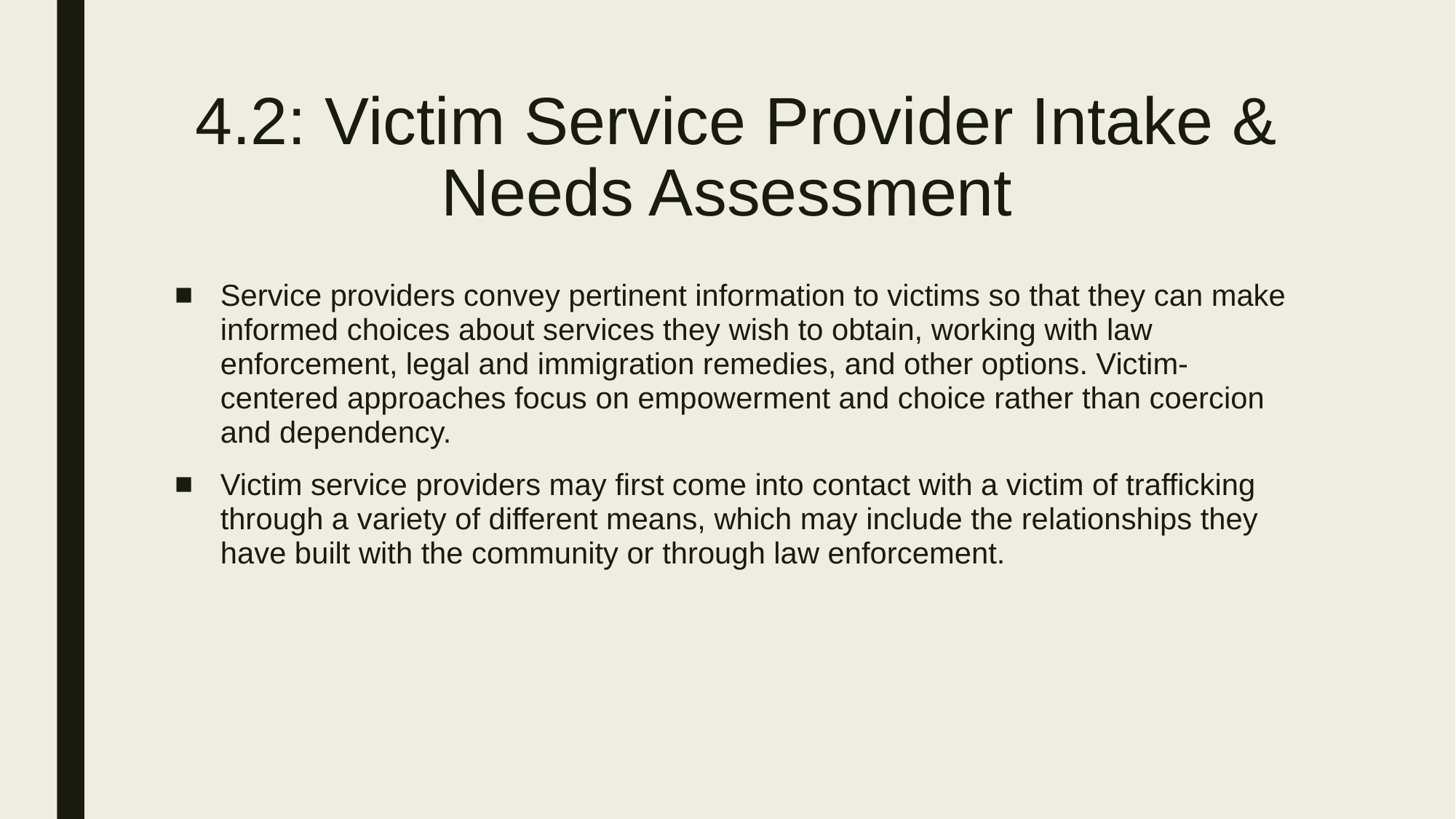

# 4.2: Victim Service Provider Intake & Needs Assessment
Service providers convey pertinent information to victims so that they can make informed choices about services they wish to obtain, working with law enforcement, legal and immigration remedies, and other options. Victim-centered approaches focus on empowerment and choice rather than coercion and dependency.
Victim service providers may first come into contact with a victim of trafficking through a variety of different means, which may include the relationships they have built with the community or through law enforcement.